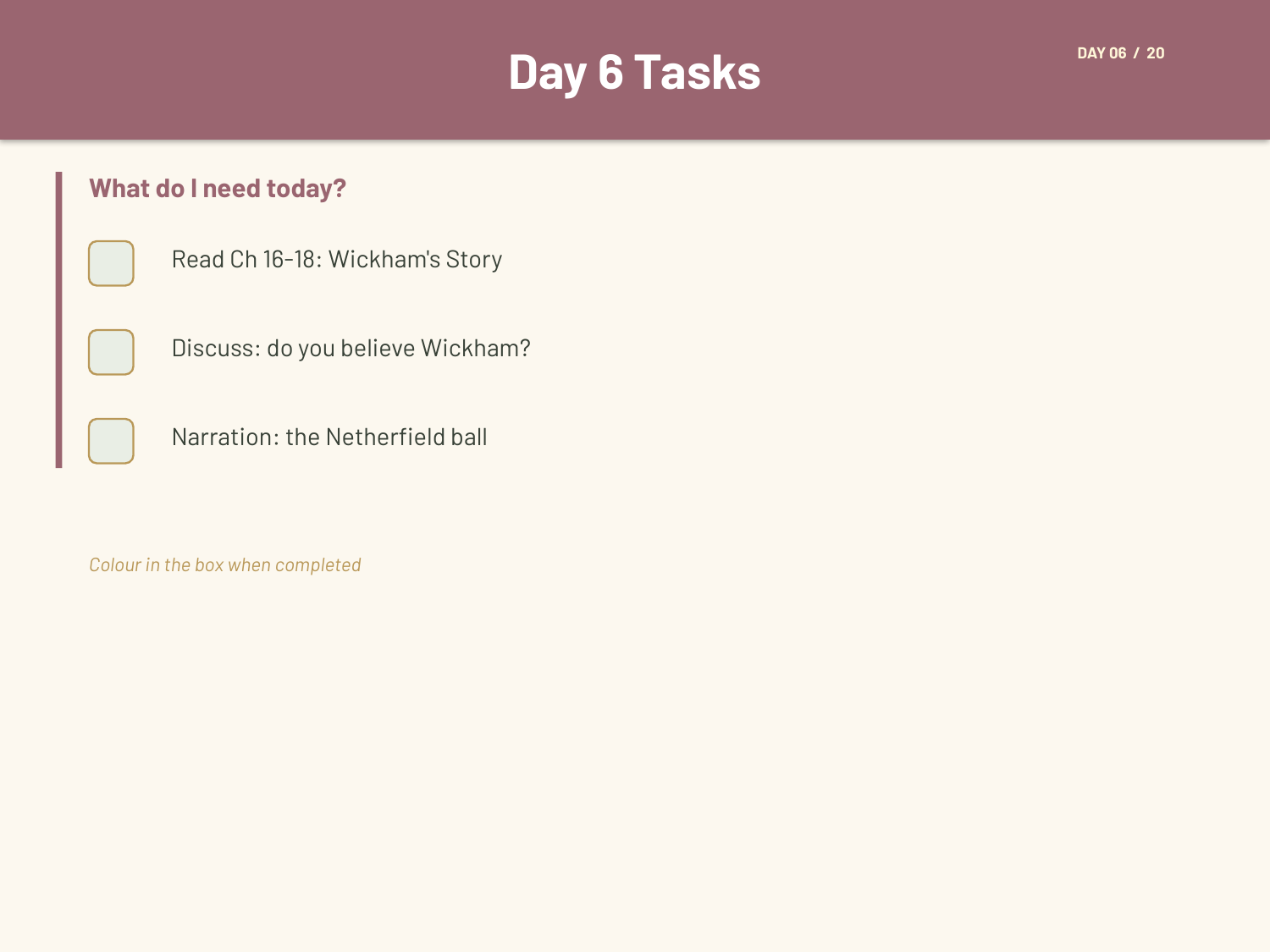

Day 6 Tasks
DAY 06  /  20
What do I need today?

Read Ch 16-18: Wickham's Story

Discuss: do you believe Wickham?

Narration: the Netherfield ball

Colour in the box when completed